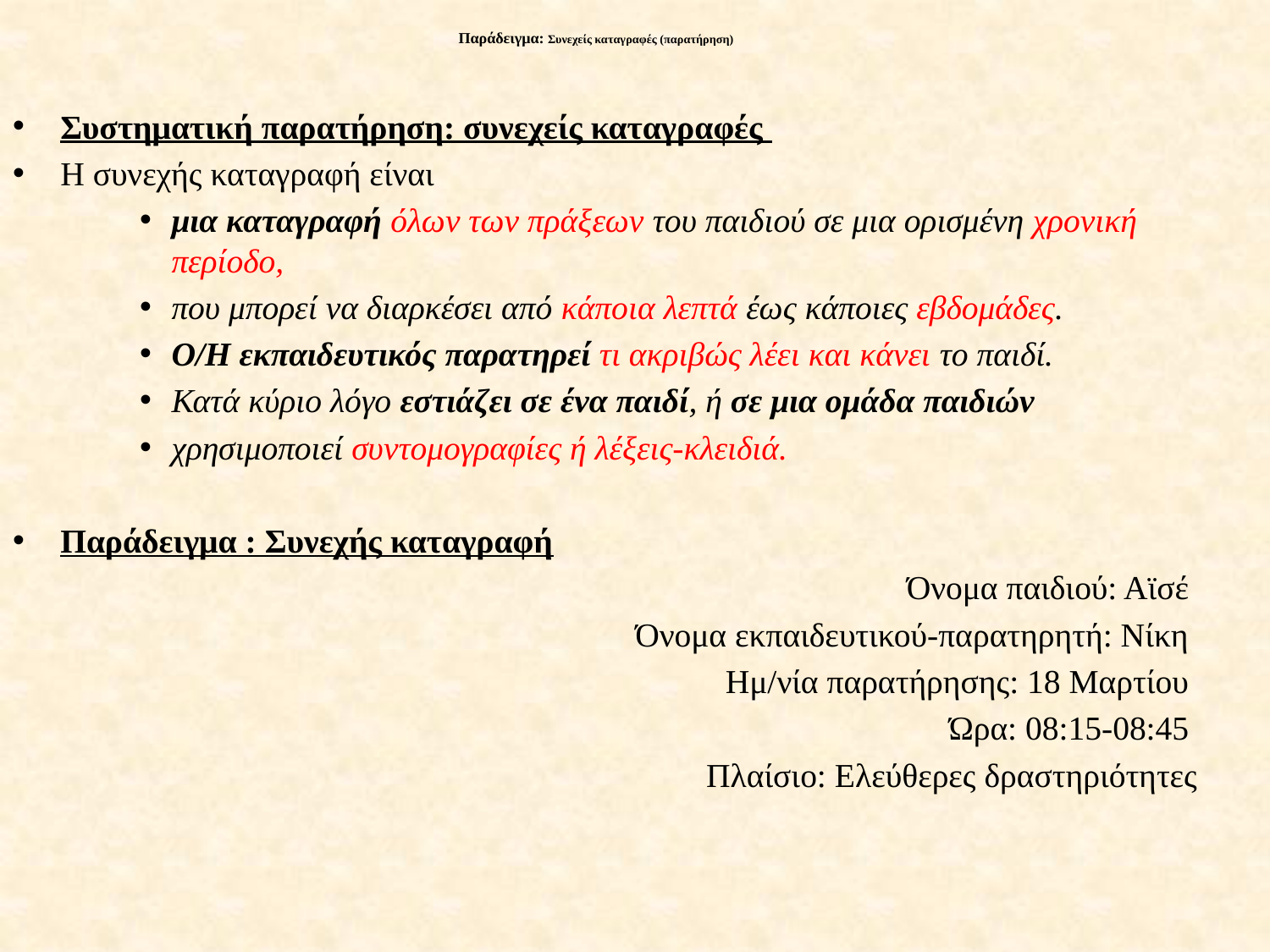

# Παράδειγμα: Συνεχείς καταγραφές (παρατήρηση)
Συστηματική παρατήρηση: συνεχείς καταγραφές
Η συνεχής καταγραφή είναι
μια καταγραφή όλων των πράξεων του παιδιού σε μια ορισμένη χρονική περίοδο,
που μπορεί να διαρκέσει από κάποια λεπτά έως κάποιες εβδομάδες.
Ο/Η εκπαιδευτικός παρατηρεί τι ακριβώς λέει και κάνει το παιδί.
Κατά κύριο λόγο εστιάζει σε ένα παιδί, ή σε μια ομάδα παιδιών
χρησιμοποιεί συντομογραφίες ή λέξεις-κλειδιά.

Παράδειγμα : Συνεχής καταγραφή
Όνομα παιδιού: Αϊσέ
Όνομα εκπαιδευτικού-παρατηρητή: Νίκη
Ημ/νία παρατήρησης: 18 Μαρτίου
Ώρα: 08:15-08:45
Πλαίσιο: Ελεύθερες δραστηριότητες